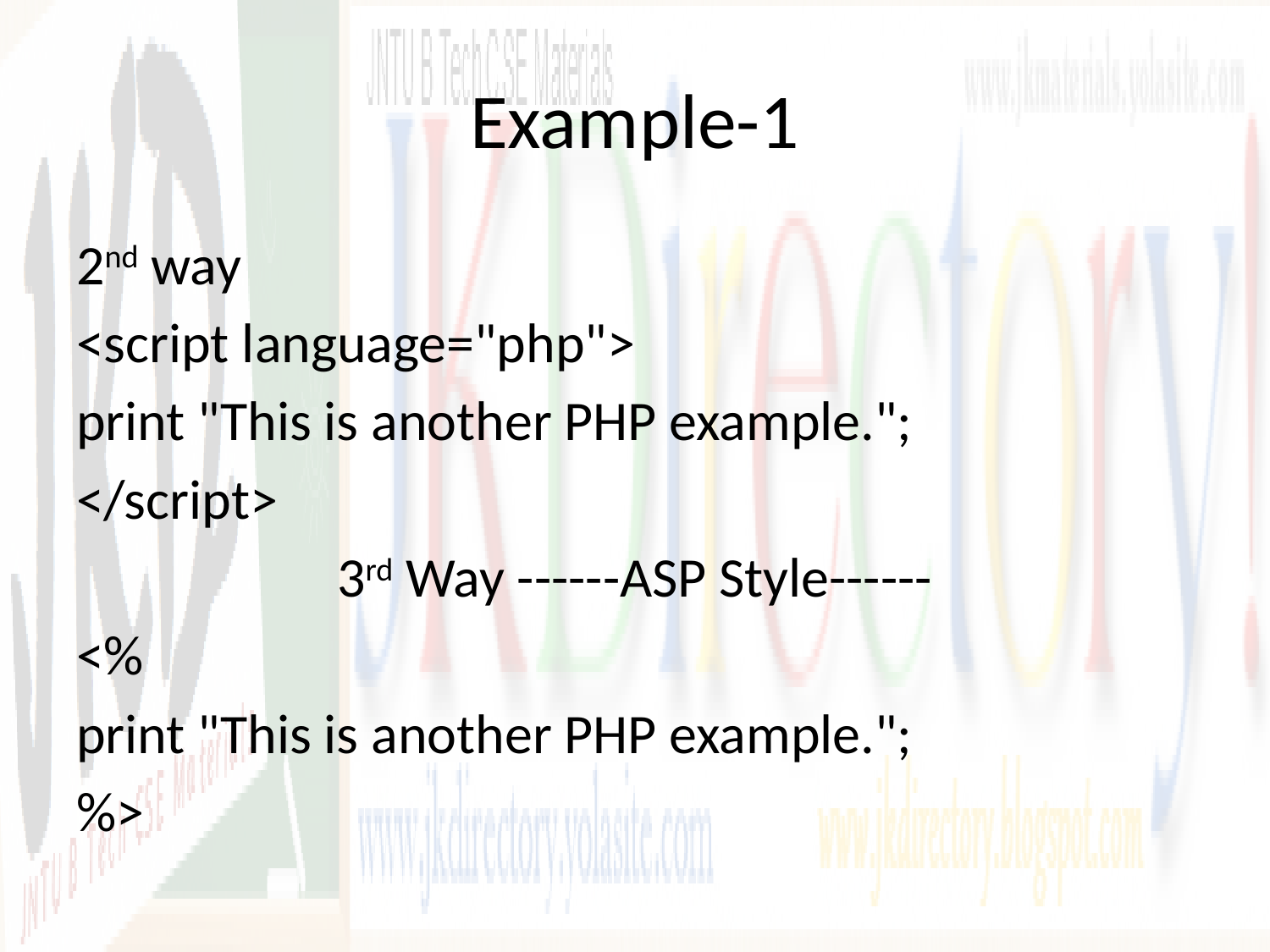

# Example-1
2nd way
<script language="php">
print "This is another PHP example.";
</script>
3rd Way ------ASP Style------
<%
print "This is another PHP example.";
%>